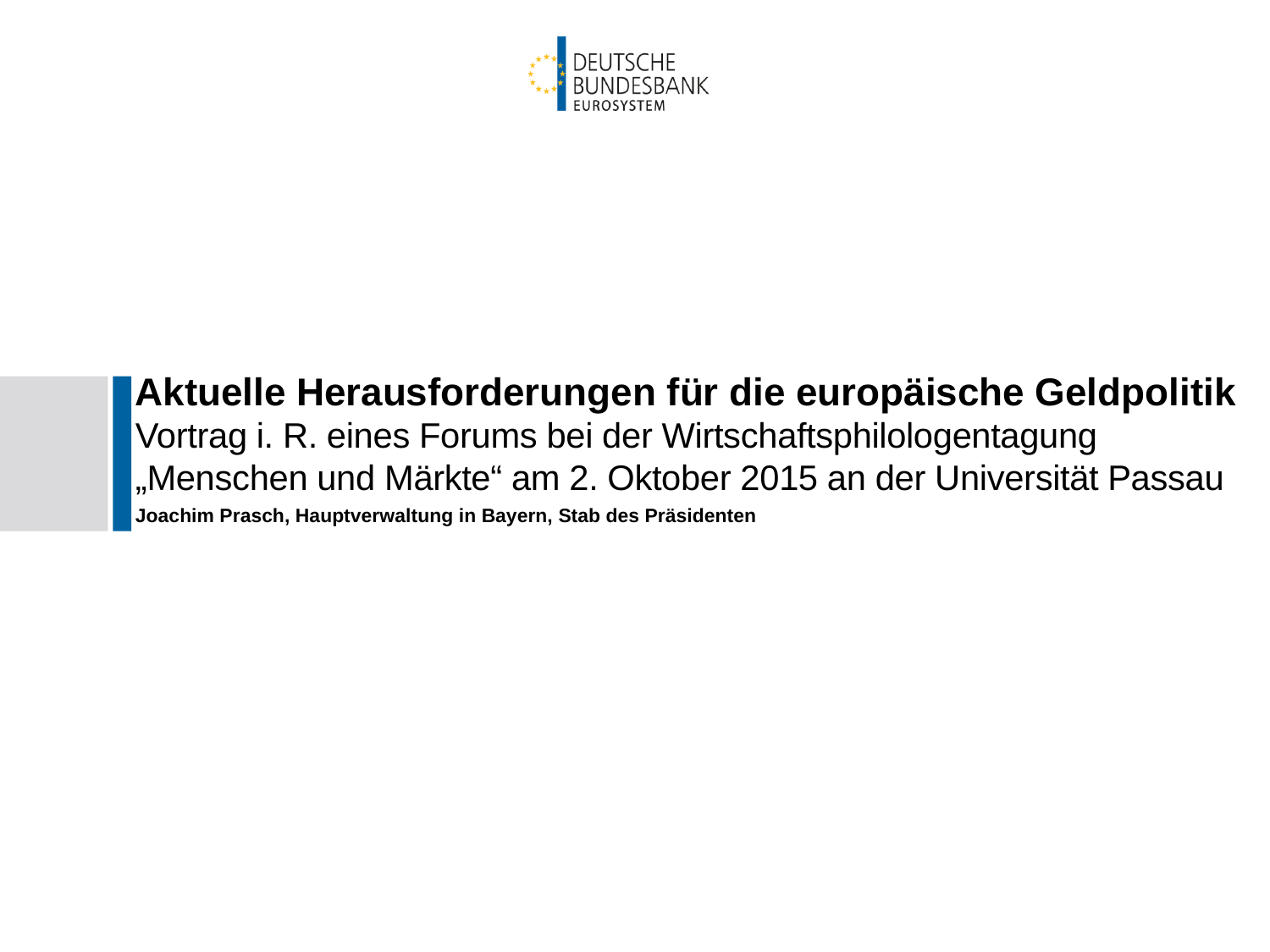

# Aktuelle Herausforderungen für die europäische Geldpolitik
Vortrag i. R. eines Forums bei der Wirtschaftsphilologentagung „Menschen und Märkte“ am 2. Oktober 2015 an der Universität Passau
Joachim Prasch, Hauptverwaltung in Bayern, Stab des Präsidenten